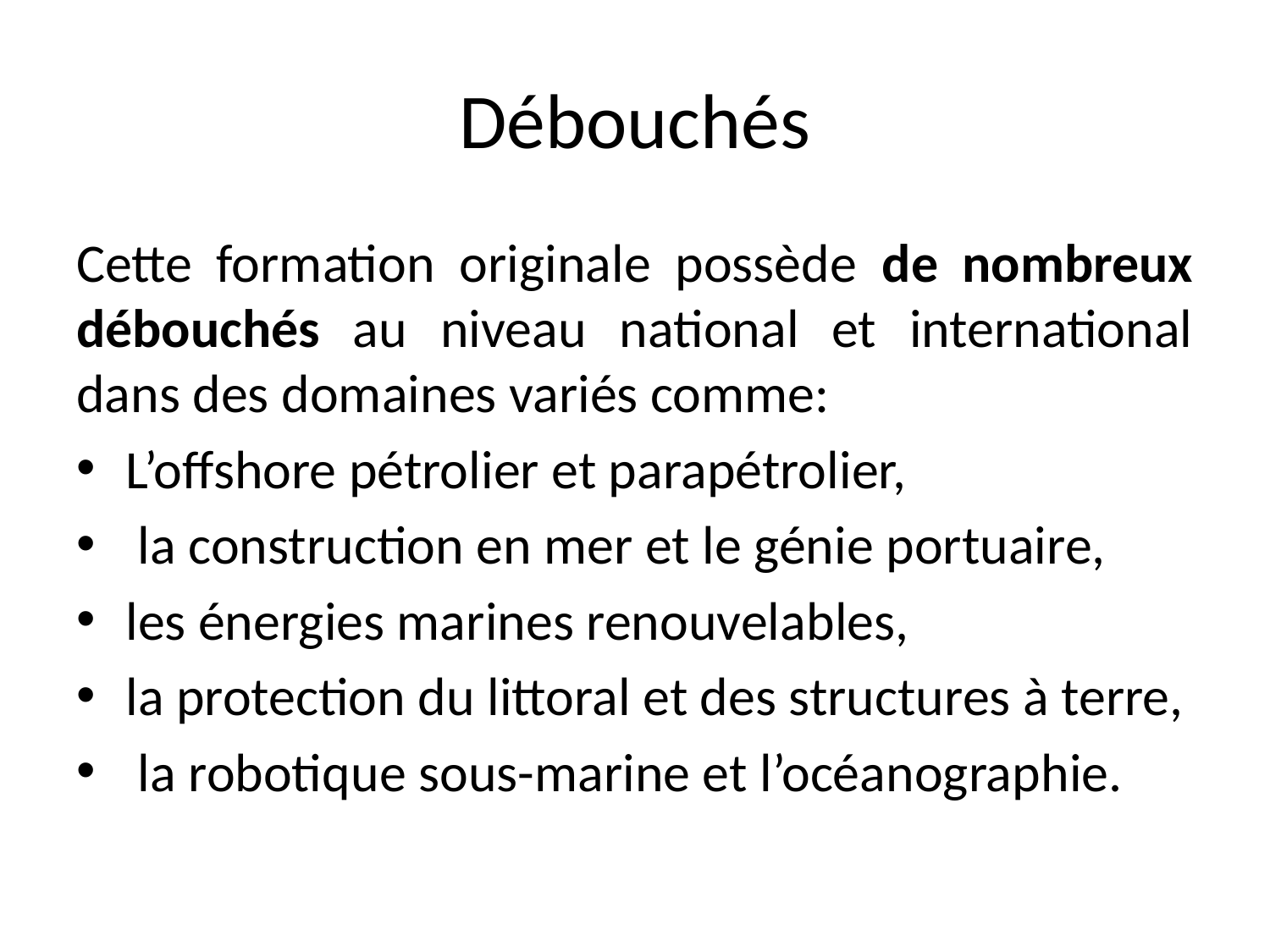

# Débouchés
Cette formation originale possède de nombreux débouchés au niveau national et international dans des domaines variés comme:
L’offshore pétrolier et parapétrolier,
 la construction en mer et le génie portuaire,
les énergies marines renouvelables,
la protection du littoral et des structures à terre,
 la robotique sous-marine et l’océanographie.